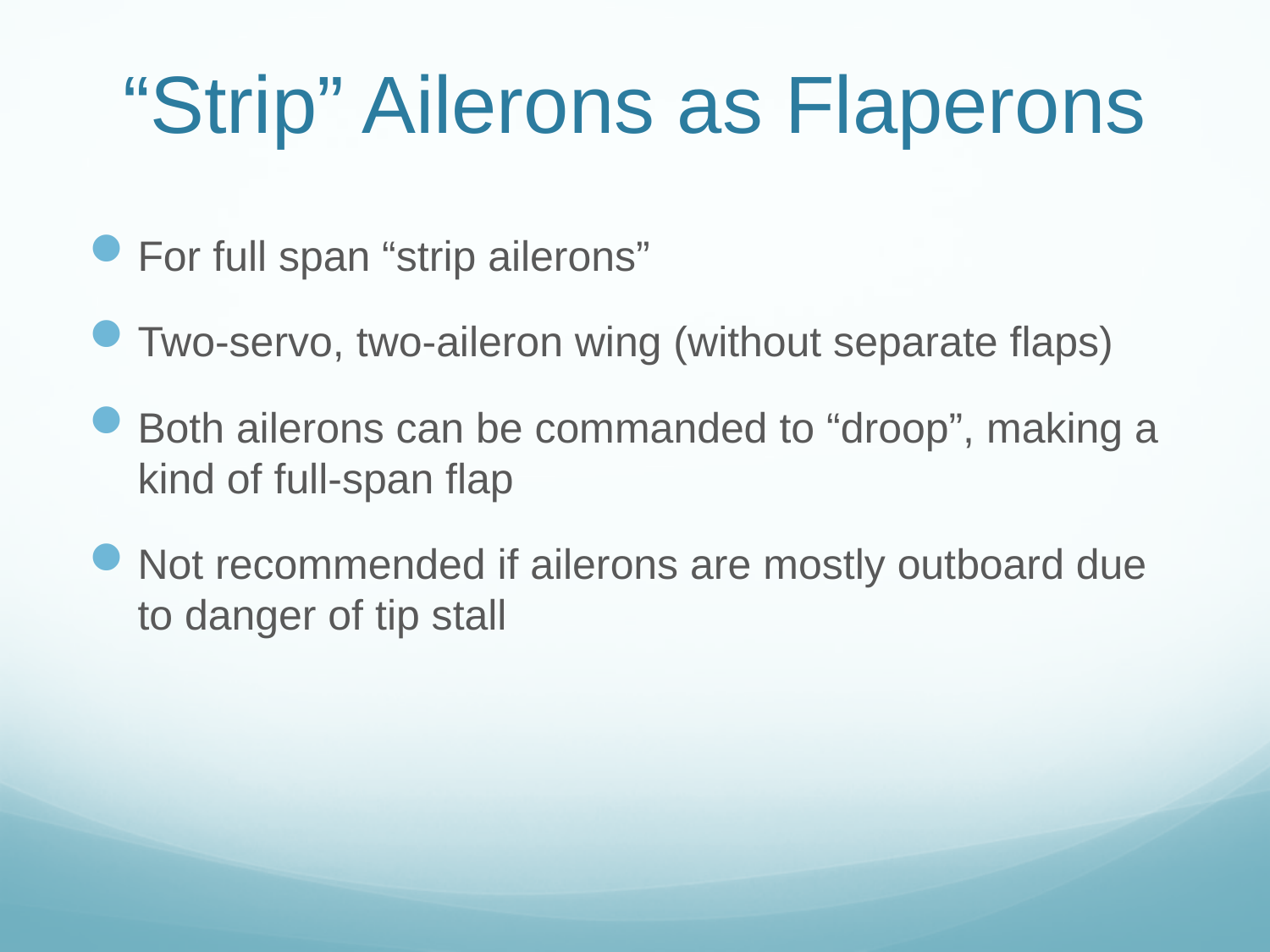

# “Strip” Ailerons as Flaperons
For full span “strip ailerons”
Two-servo, two-aileron wing (without separate flaps)
Both ailerons can be commanded to “droop”, making a kind of full-span flap
Not recommended if ailerons are mostly outboard due to danger of tip stall